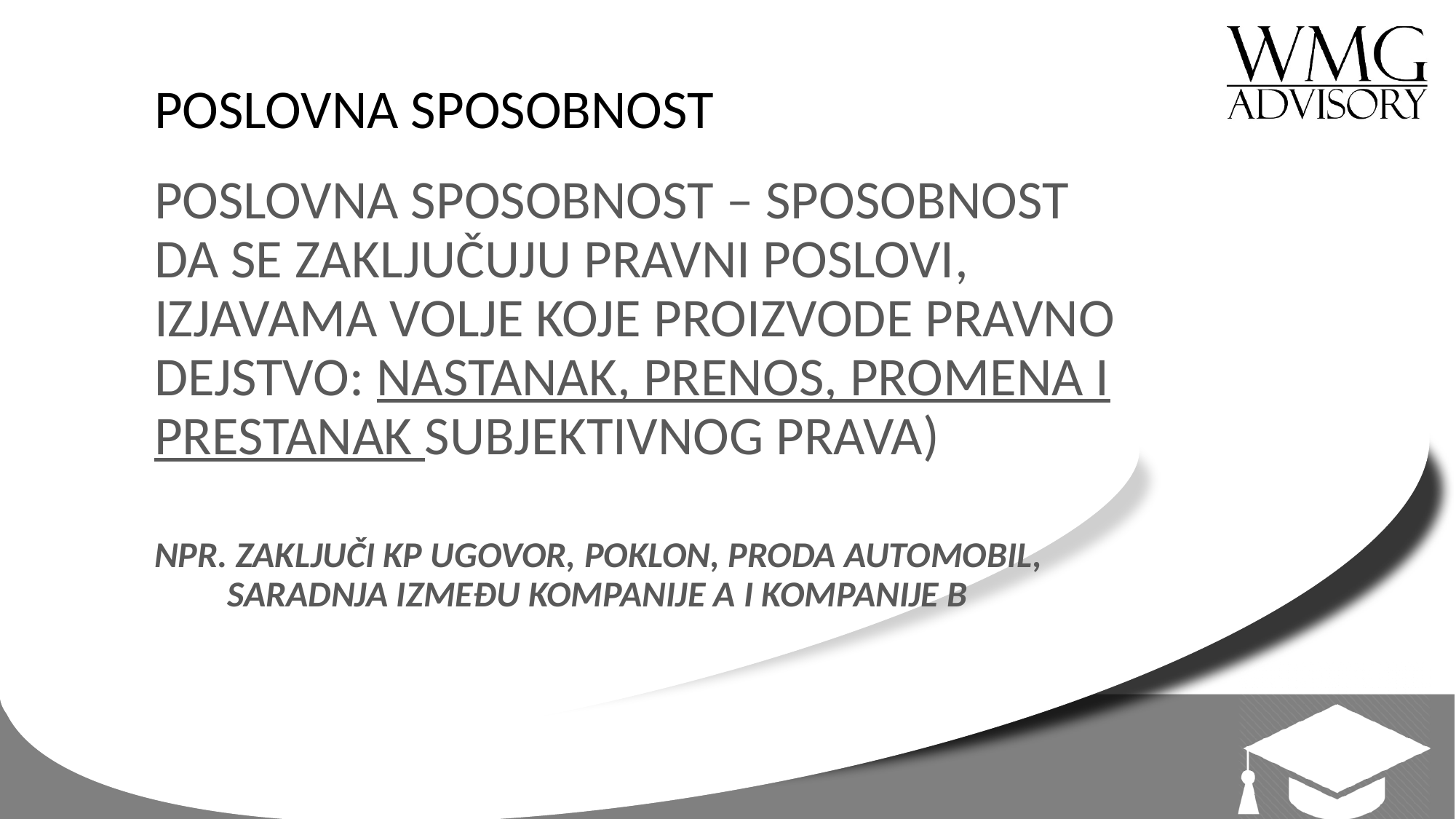

# POSLOVNA SPOSOBNOST
POSLOVNA SPOSOBNOST – SPOSOBNOST DA SE ZAKLJUČUJU PRAVNI POSLOVI, IZJAVAMA VOLJE KOJE PROIZVODE PRAVNO DEJSTVO: NASTANAK, PRENOS, PROMENA I PRESTANAK SUBJEKTIVNOG PRAVA)

NPR. ZAKLJUČI KP UGOVOR, POKLON, PRODA AUTOMOBIL, SARADNJA IZMEĐU KOMPANIJE A I KOMPANIJE B